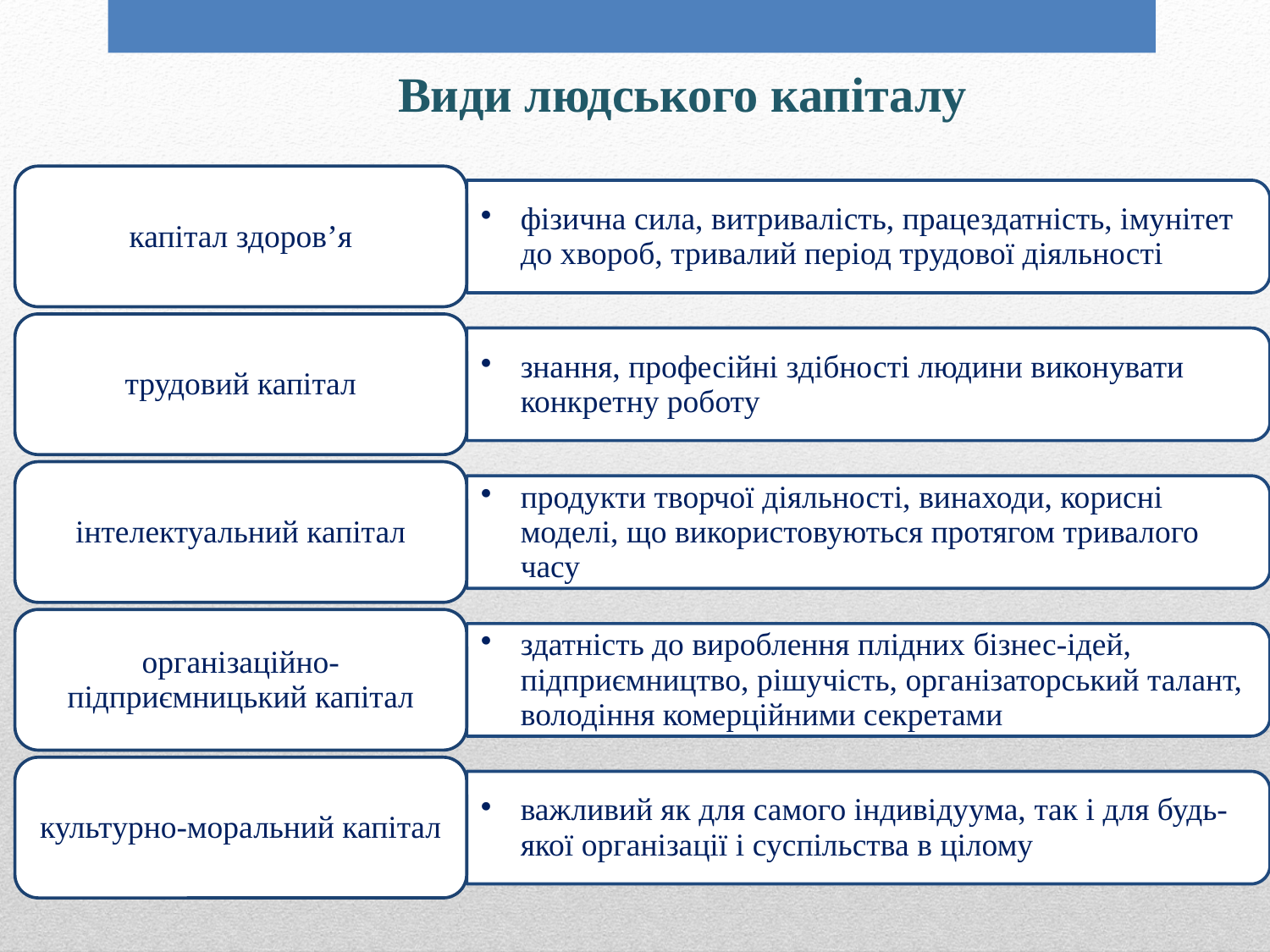

Види людського капіталу
капітал здоров’я
фізична сила, витривалість, працездатність, імунітет до хвороб, тривалий період трудової діяльності
організаційно-підприємницький капітал
здатність до вироблення плідних бізнес-ідей, підприємництво, рішучість, організаторський талант, володіння комерційними секретами
культурно-моральний капітал
важливий як для самого індивідуума, так і для будь-якої організації і суспільства в цілому
трудовий капітал
інтелектуальний капітал
знання, професійні здібності людини виконувати конкретну роботу
продукти творчої діяльності, винаходи, корисні моделі, що використовуються протягом тривалого часу